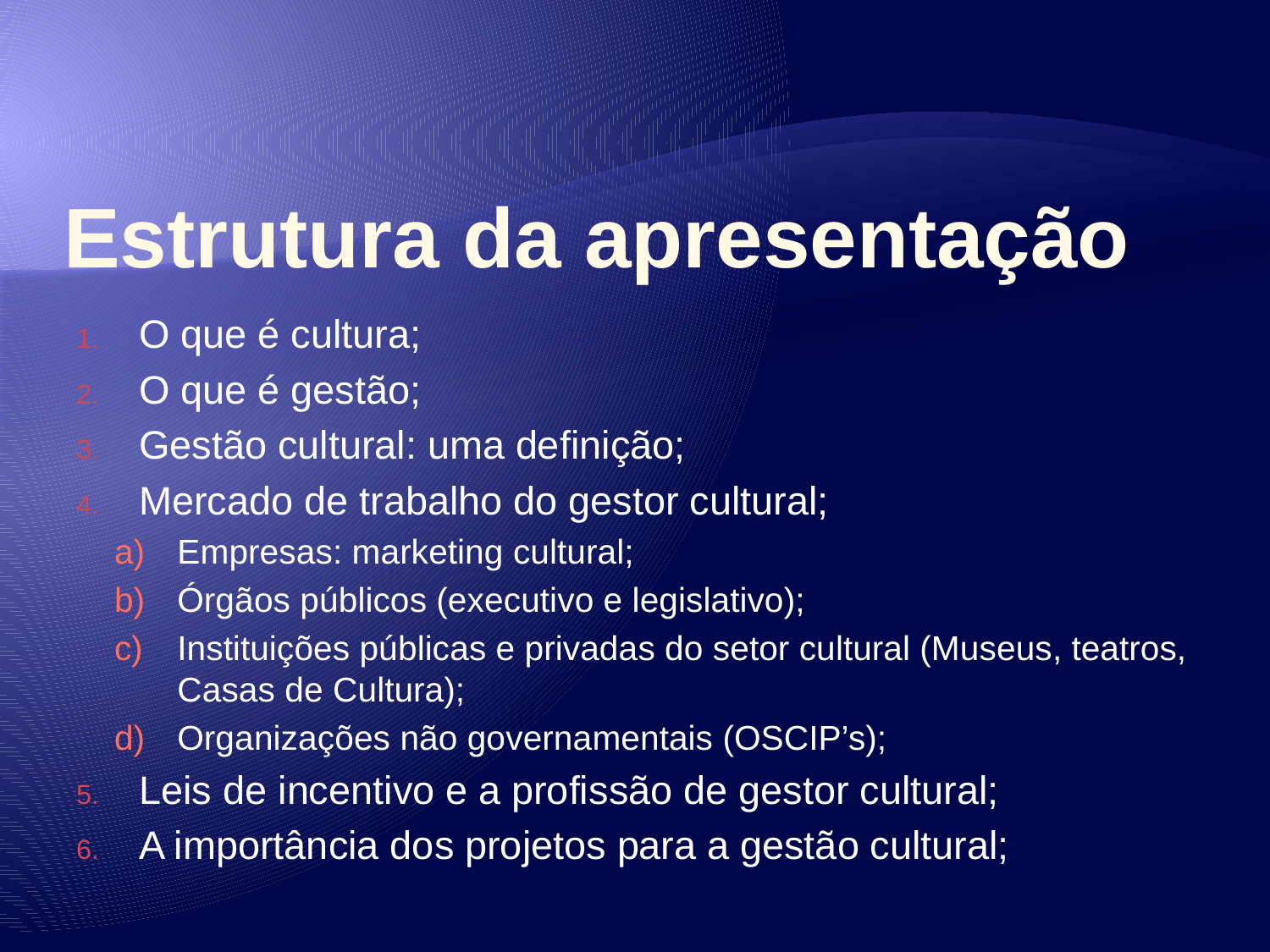

# Estrutura da apresentação
O que é cultura;
O que é gestão;
Gestão cultural: uma definição;
Mercado de trabalho do gestor cultural;
Empresas: marketing cultural;
Órgãos públicos (executivo e legislativo);
Instituições públicas e privadas do setor cultural (Museus, teatros, Casas de Cultura);
Organizações não governamentais (OSCIP’s);
Leis de incentivo e a profissão de gestor cultural;
A importância dos projetos para a gestão cultural;